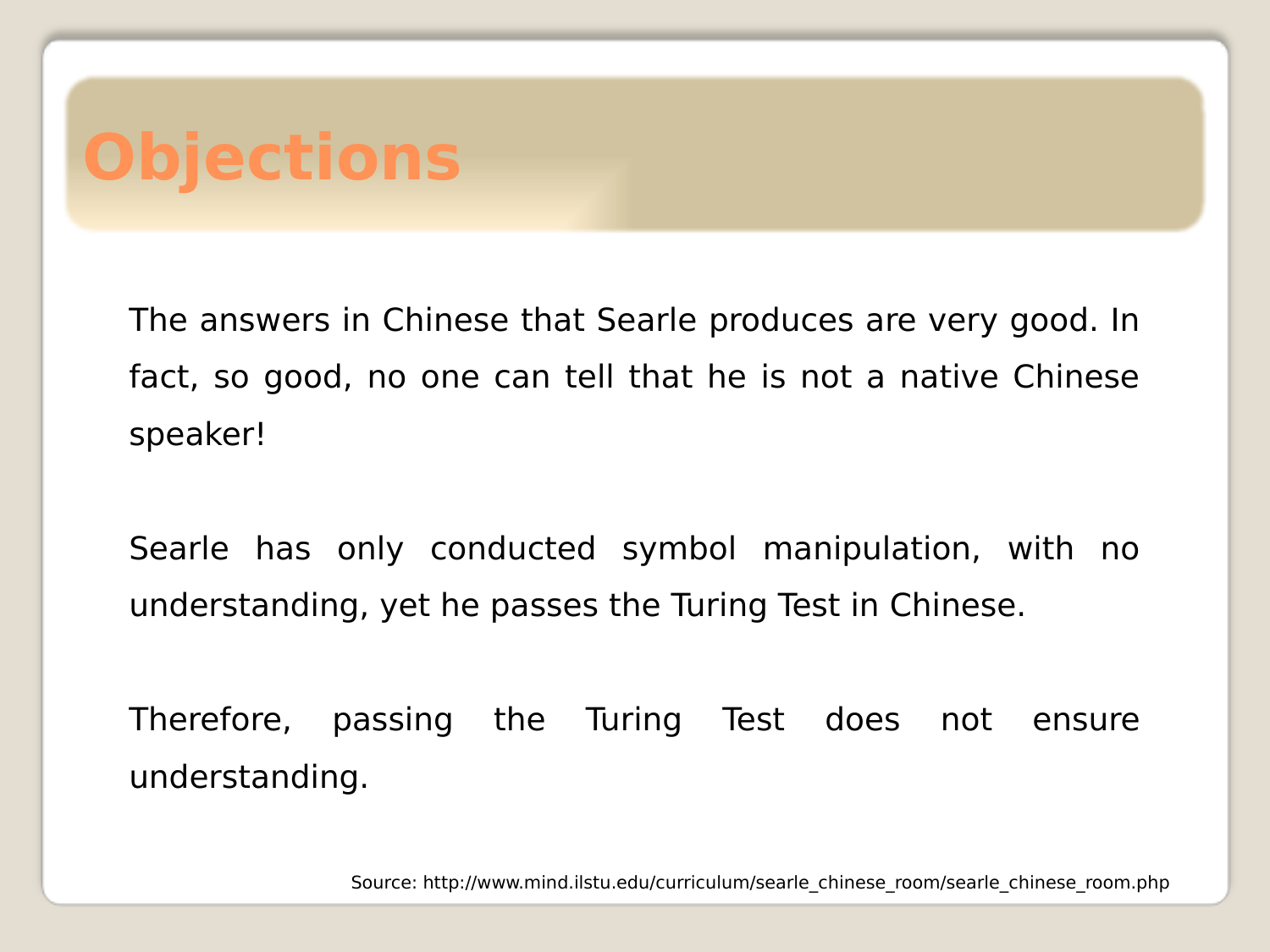

# Objections

The answers in Chinese that Searle produces are very good. In fact, so good, no one can tell that he is not a native Chinese speaker!

Searle has only conducted symbol manipulation, with no understanding, yet he passes the Turing Test in Chinese.

Therefore, passing the Turing Test does not ensure understanding.
Source: http://www.mind.ilstu.edu/curriculum/searle_chinese_room/searle_chinese_room.php